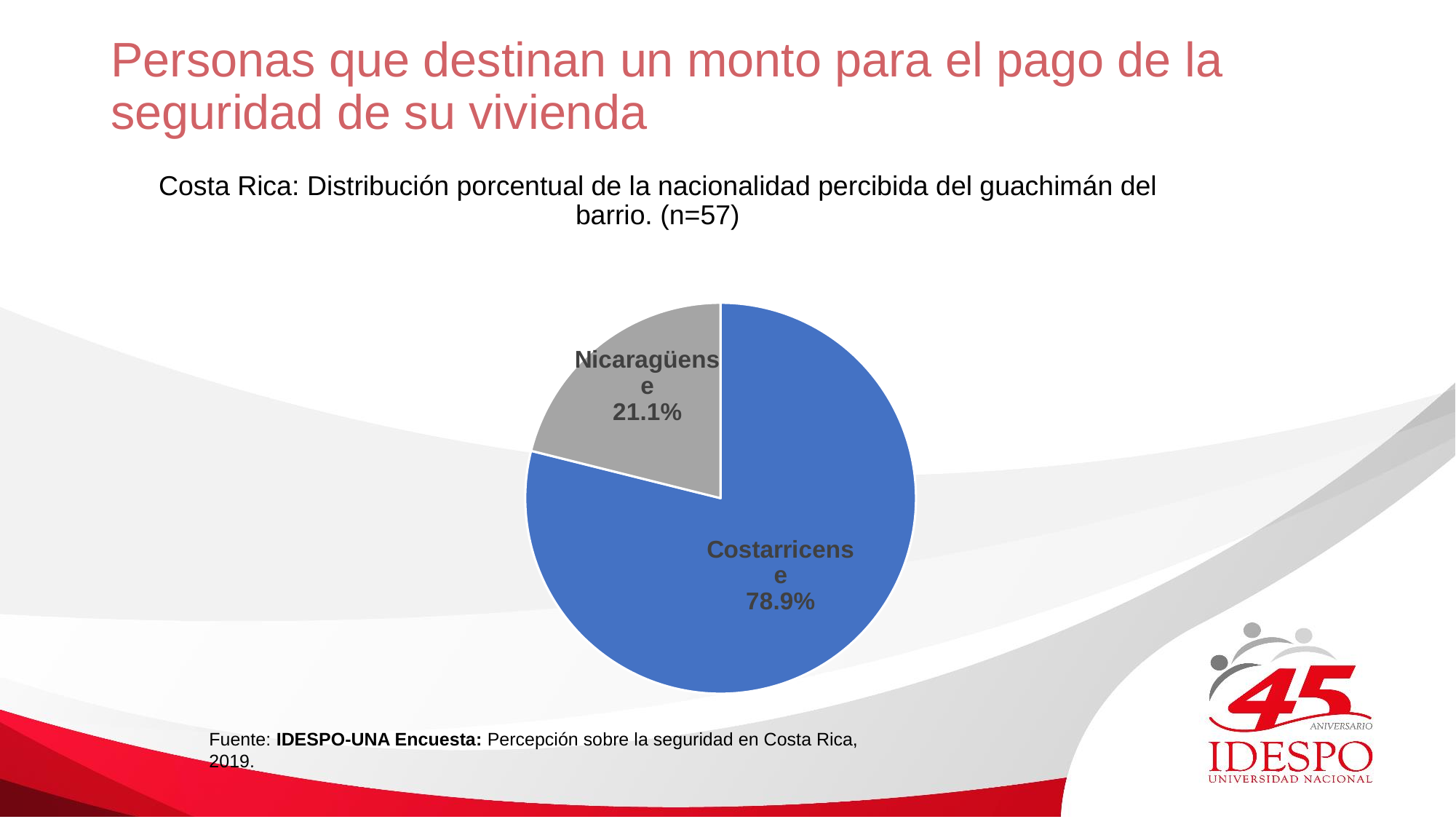

# Personas que destinan un monto para el pago de la seguridad de su vivienda
Costa Rica: Distribución porcentual de la nacionalidad percibida del guachimán del barrio. (n=57)

### Chart

| Category | Columna1 |
|---|---|
| Costarricense | 78.9 |
| Nicaragüense | 21.1 |
Fuente: IDESPO-UNA Encuesta: Percepción sobre la seguridad en Costa Rica, 2019.